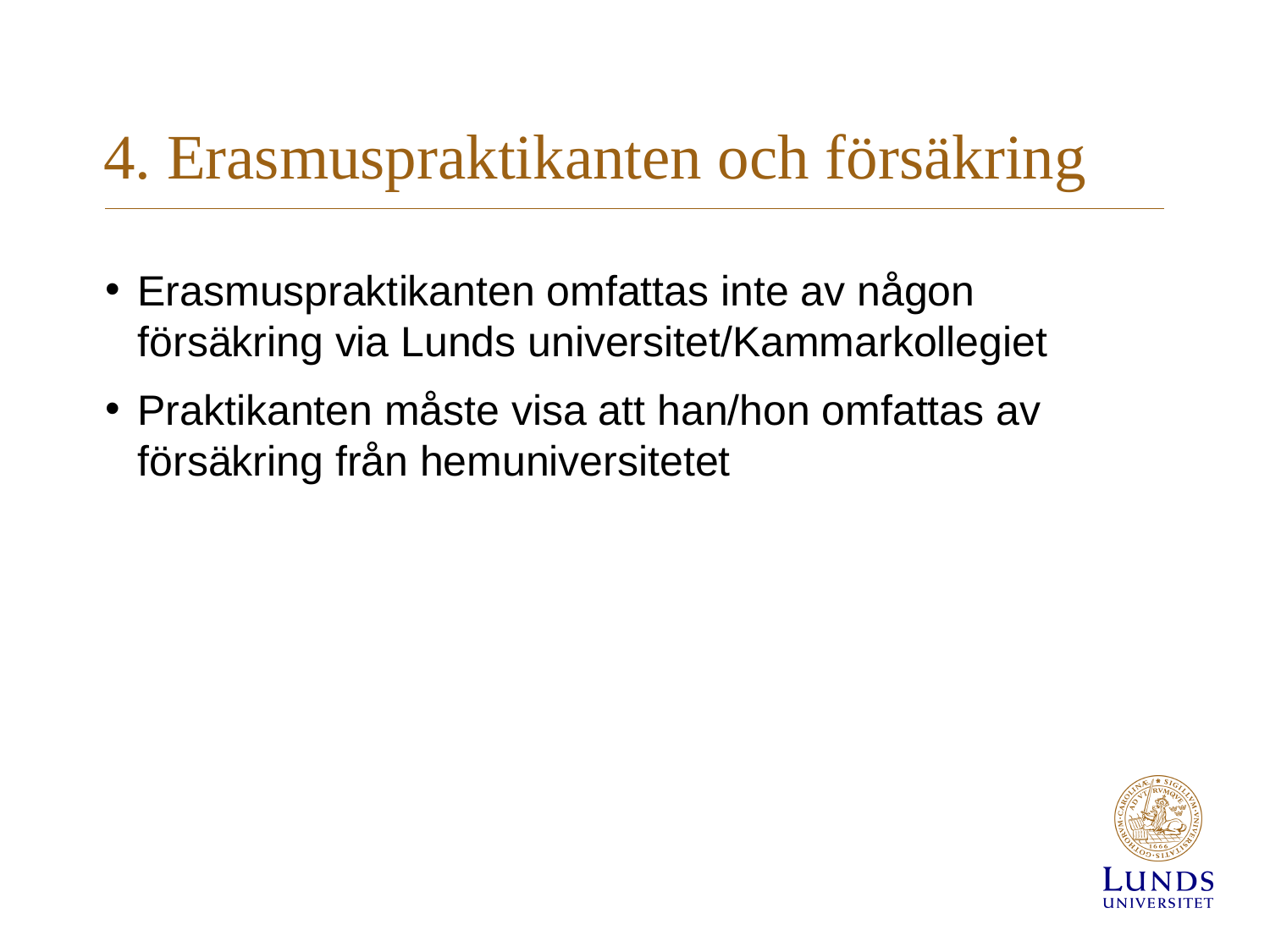

# 4. Erasmuspraktikanten och försäkring
Erasmuspraktikanten omfattas inte av någon försäkring via Lunds universitet/Kammarkollegiet
Praktikanten måste visa att han/hon omfattas av försäkring från hemuniversitetet